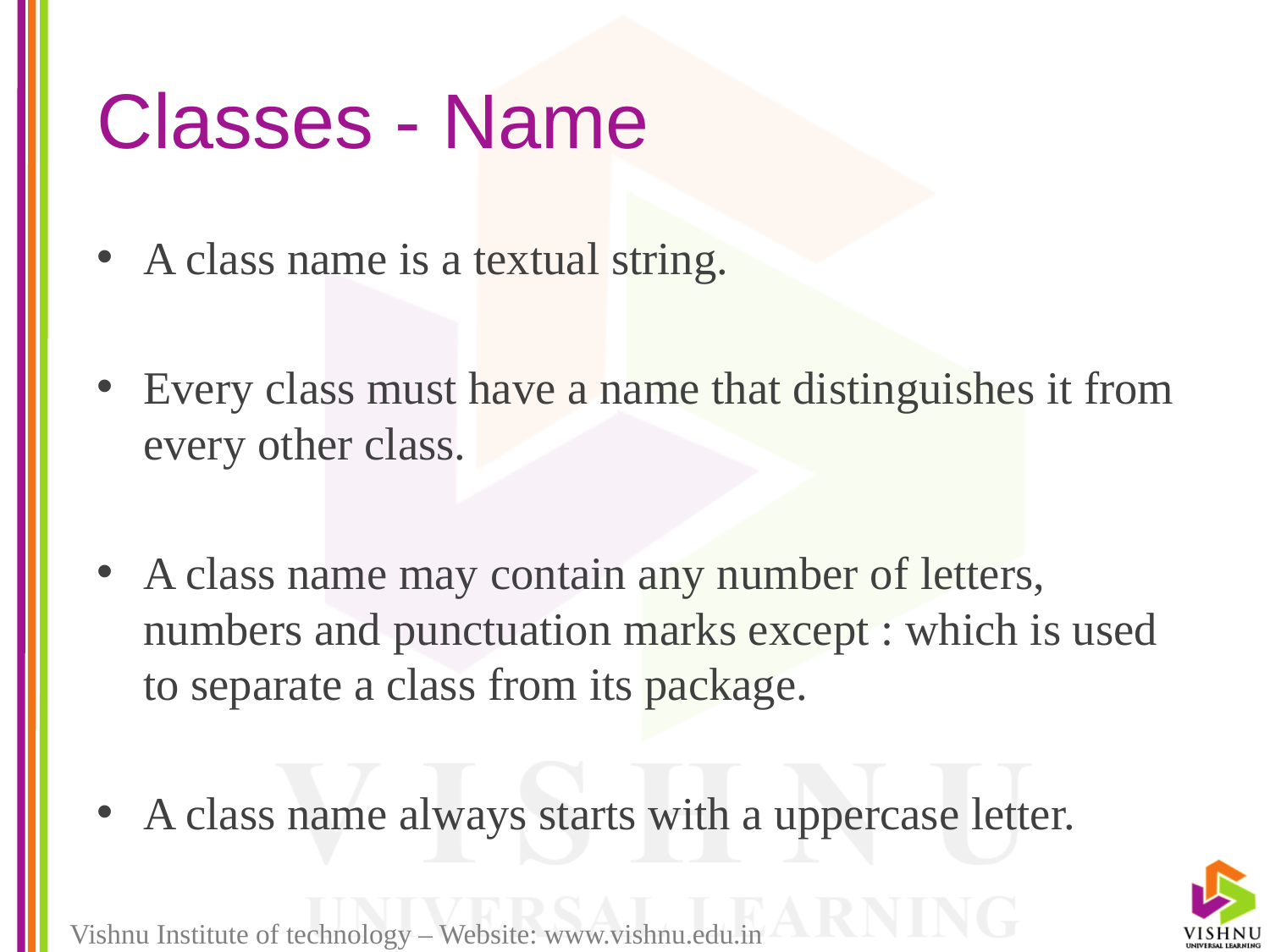

# Classes - Name
A class name is a textual string.

Every class must have a name that distinguishes it from every other class.

A class name may contain any number of letters, numbers and punctuation marks except : which is used to separate a class from its package.

A class name always starts with a uppercase letter.